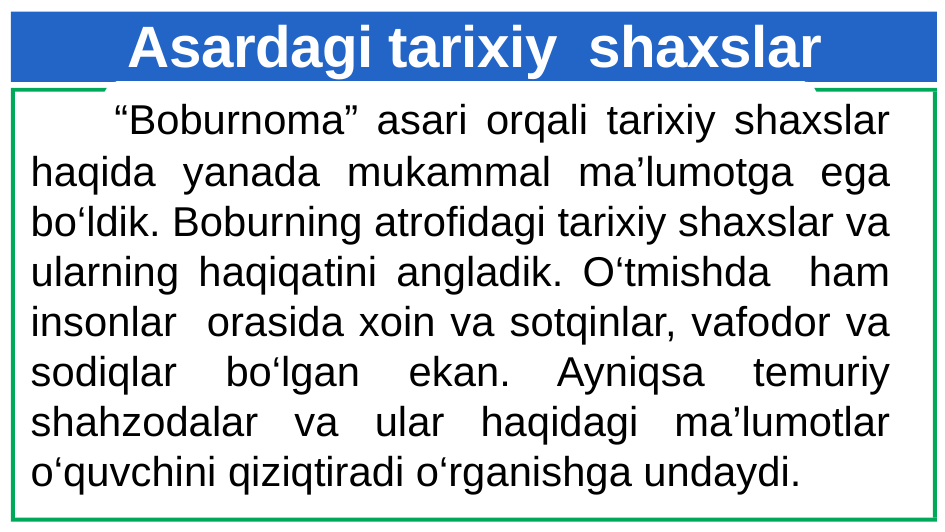

# Asardagi tarixiy  shaxslar
    “Boburnoma” asari orqali tarixiy shaxslar haqida yanada mukammal ma’lumotga ega bo‘ldik. Boburning atrofidagi tarixiy shaxslar va ularning haqiqatini angladik. O‘tmishda  ham insonlar  orasida xoin va sotqinlar, vafodor va sodiqlar bo‘lgan ekan. Ayniqsa temuriy shahzodalar va ular haqidagi ma’lumotlar o‘quvchini qiziqtiradi o‘rganishga undaydi.